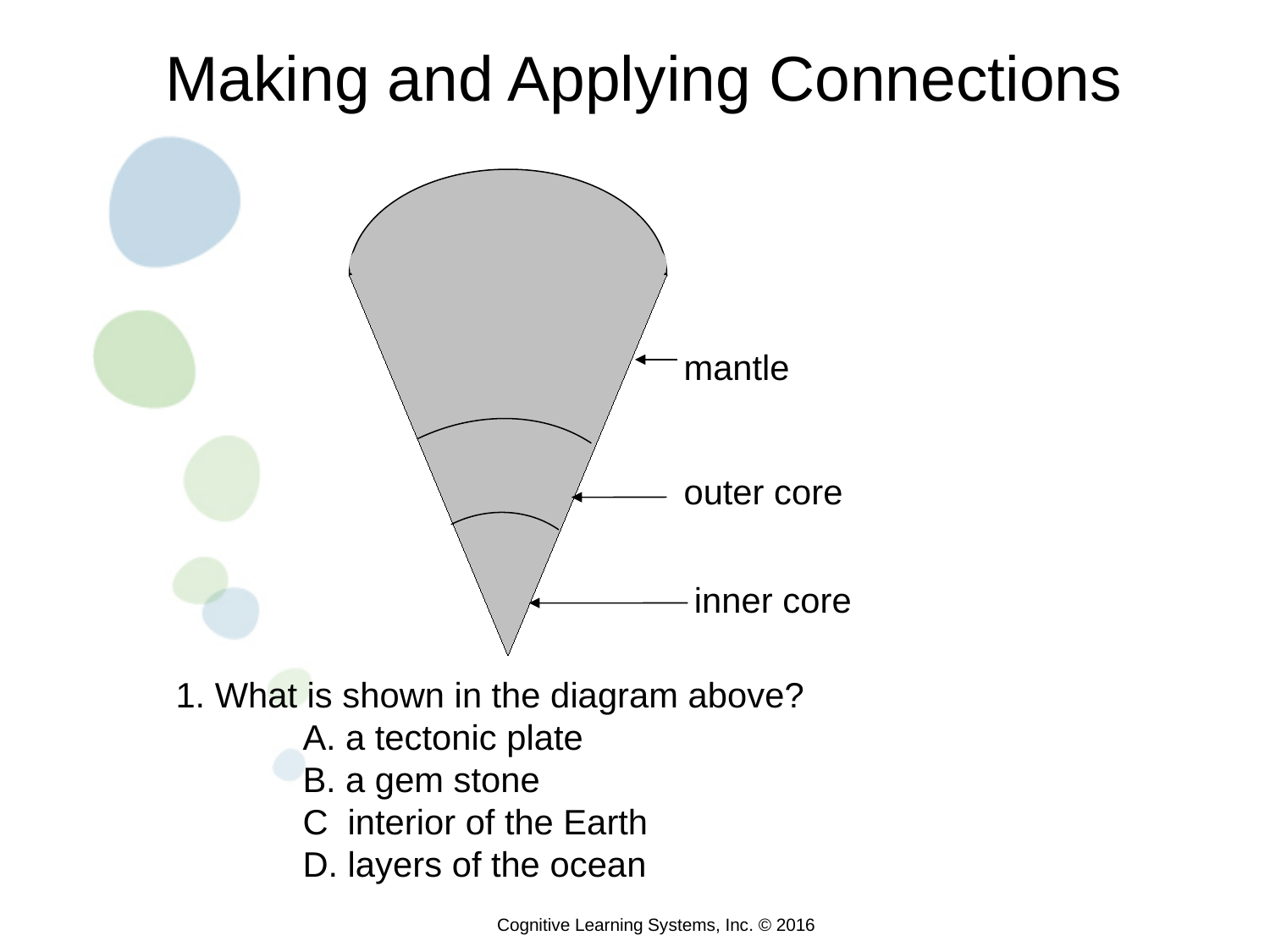

Making and Applying Connections

mantle

outer core

inner core

1. What is shown in the diagram above?
	A. a tectonic plate
	B. a gem stone
	C  interior of the Earth
	D. layers of the ocean
Cognitive Learning Systems, Inc. © 2016